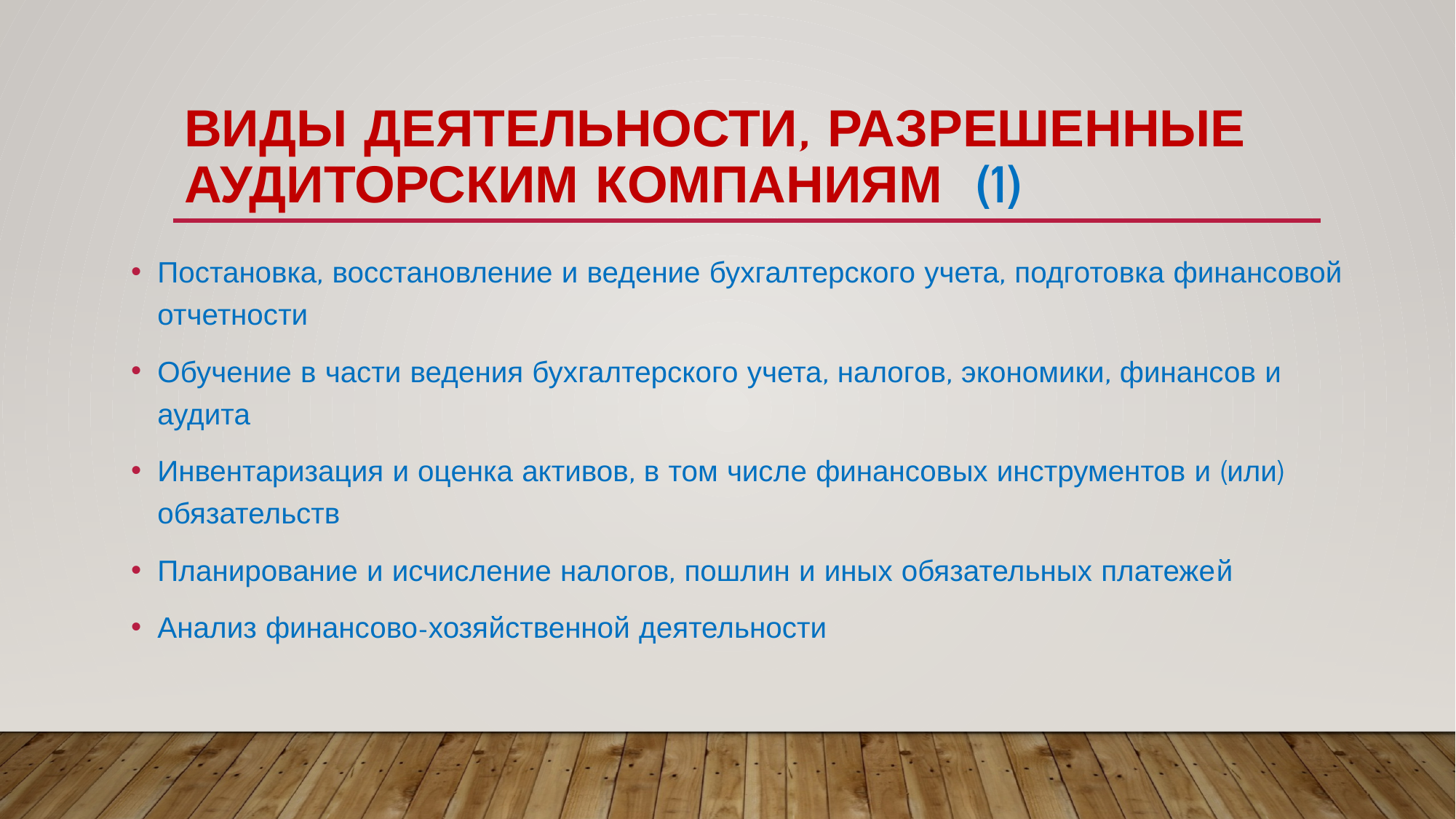

# Виды деятельности, разрешенные аудиторским компаниям  (1)
Постановка, восстановление и ведение бухгалтерского учета, подготовка финансовой отчетности
Обучение в части ведения бухгалтерского учета, налогов, экономики, финансов и аудита
Инвентаризация и оценка активов, в том числе финансовых инструментов и (или) обязательств
Планирование и исчисление налогов, пошлин и иных обязательных платежей
Анализ финансово-хозяйственной деятельности